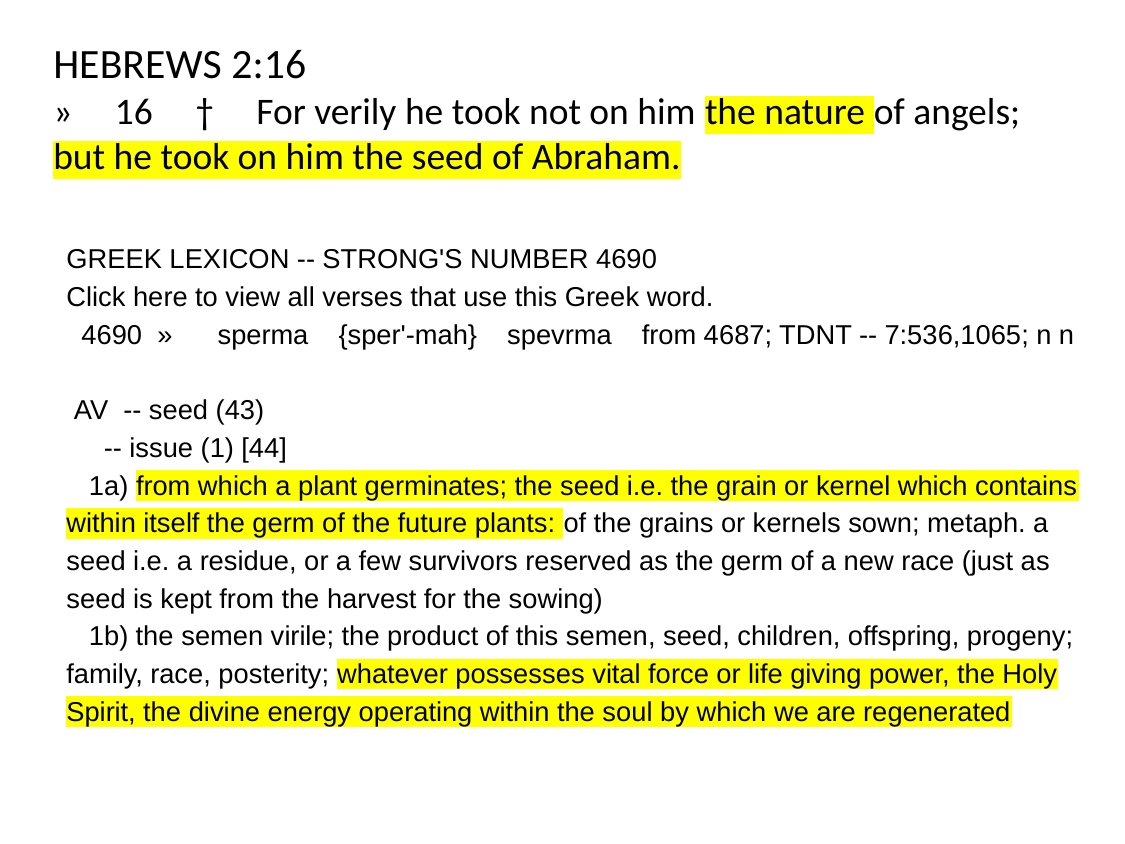

# HEBREWS 2:16 »     16     †     For verily he took not on him the nature of angels; but he took on him the seed of Abraham.

GREEK LEXICON -- STRONG'S NUMBER 4690
Click here to view all verses that use this Greek word.
  4690  »      sperma    {sper'-mah}    spevrma    from 4687; TDNT -- 7:536,1065; n n

 AV  -- seed (43)
     -- issue (1) [44]
   1a) from which a plant germinates; the seed i.e. the grain or kernel which contains within itself the germ of the future plants: of the grains or kernels sown; metaph. a seed i.e. a residue, or a few survivors reserved as the germ of a new race (just as seed is kept from the harvest for the sowing)
   1b) the semen virile; the product of this semen, seed, children, offspring, progeny; family, race, posterity; whatever possesses vital force or life giving power, the Holy Spirit, the divine energy operating within the soul by which we are regenerated